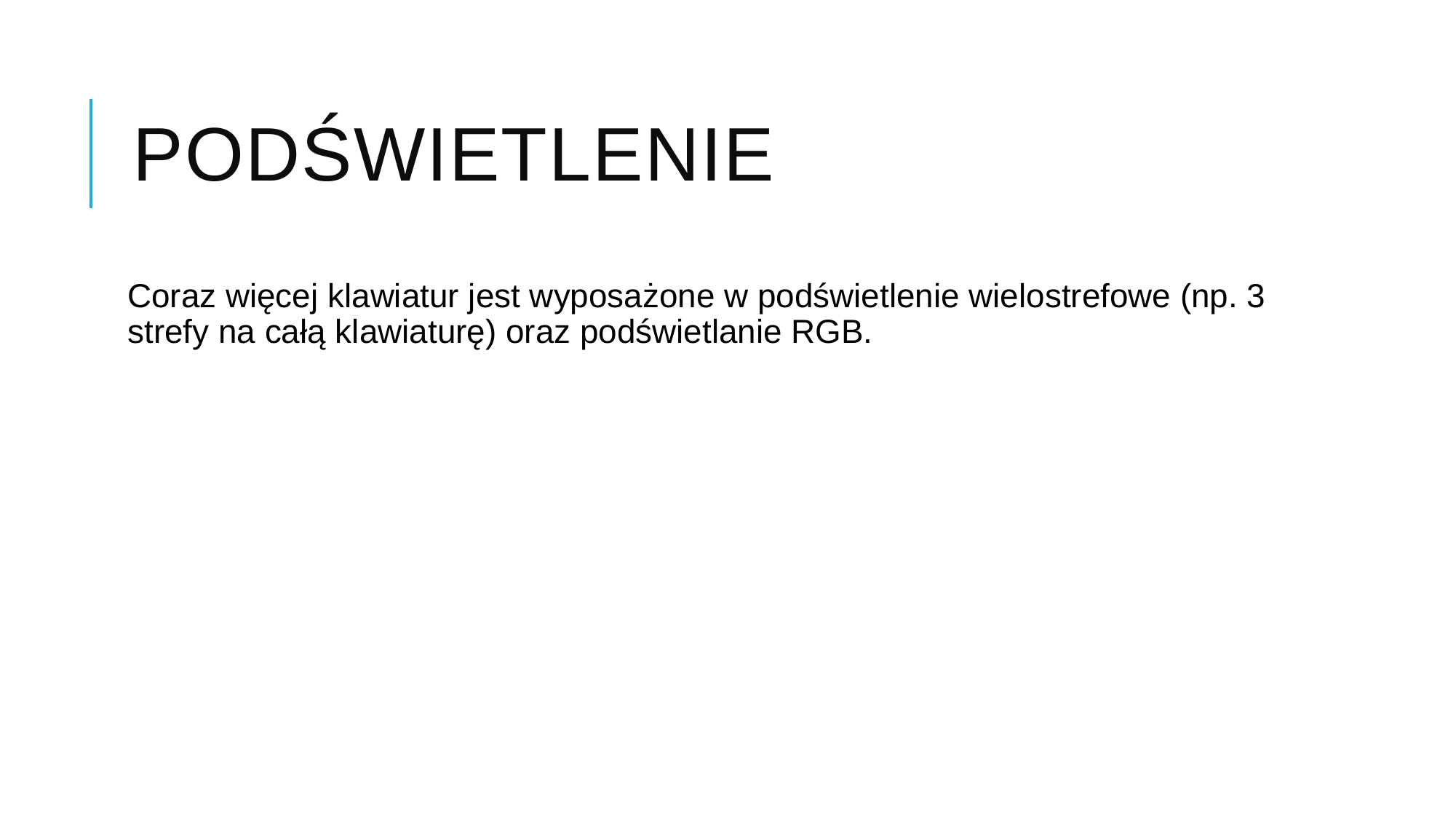

# Podświetlenie
Coraz więcej klawiatur jest wyposażone w podświetlenie wielostrefowe (np. 3 strefy na całą klawiaturę) oraz podświetlanie RGB.